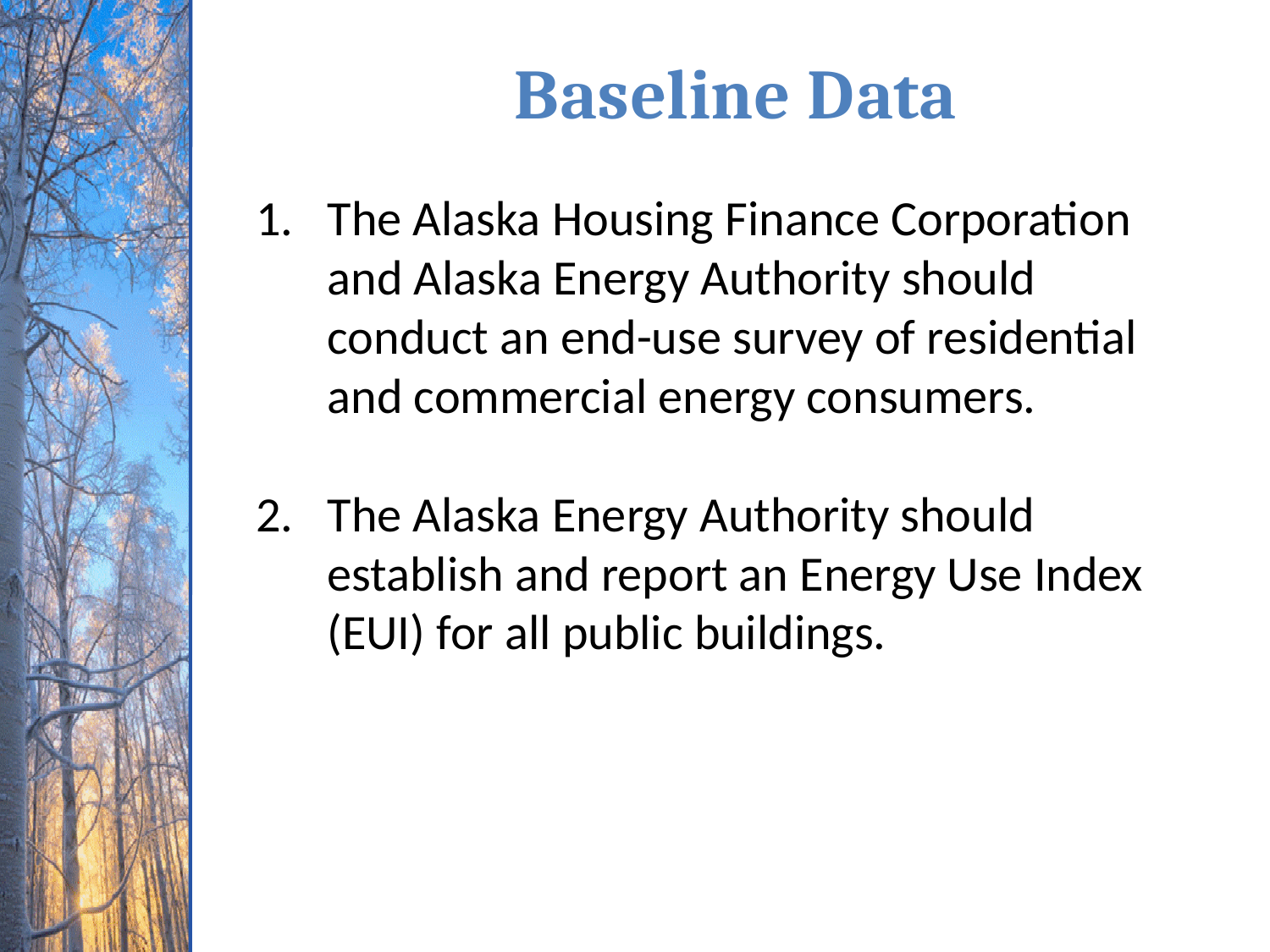

Baseline Data

The Alaska Housing Finance Corporation and Alaska Energy Authority should conduct an end-use survey of residential and commercial energy consumers.

The Alaska Energy Authority should establish and report an Energy Use Index (EUI) for all public buildings.